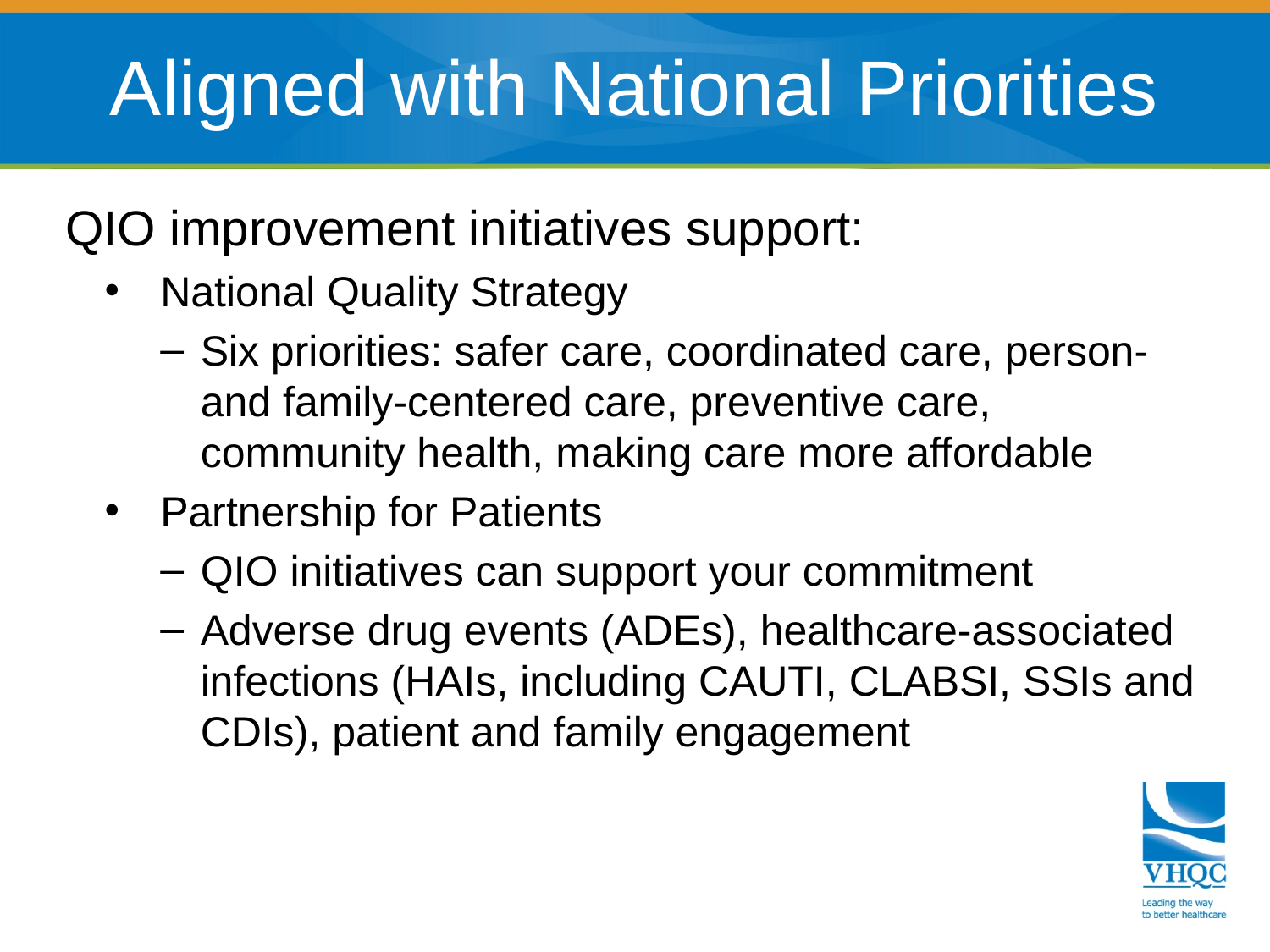

# Aligned with National Priorities
QIO improvement initiatives support:
National Quality Strategy
Six priorities: safer care, coordinated care, person- and family-centered care, preventive care, community health, making care more affordable
Partnership for Patients
QIO initiatives can support your commitment
Adverse drug events (ADEs), healthcare-associated infections (HAIs, including CAUTI, CLABSI, SSIs and CDIs), patient and family engagement